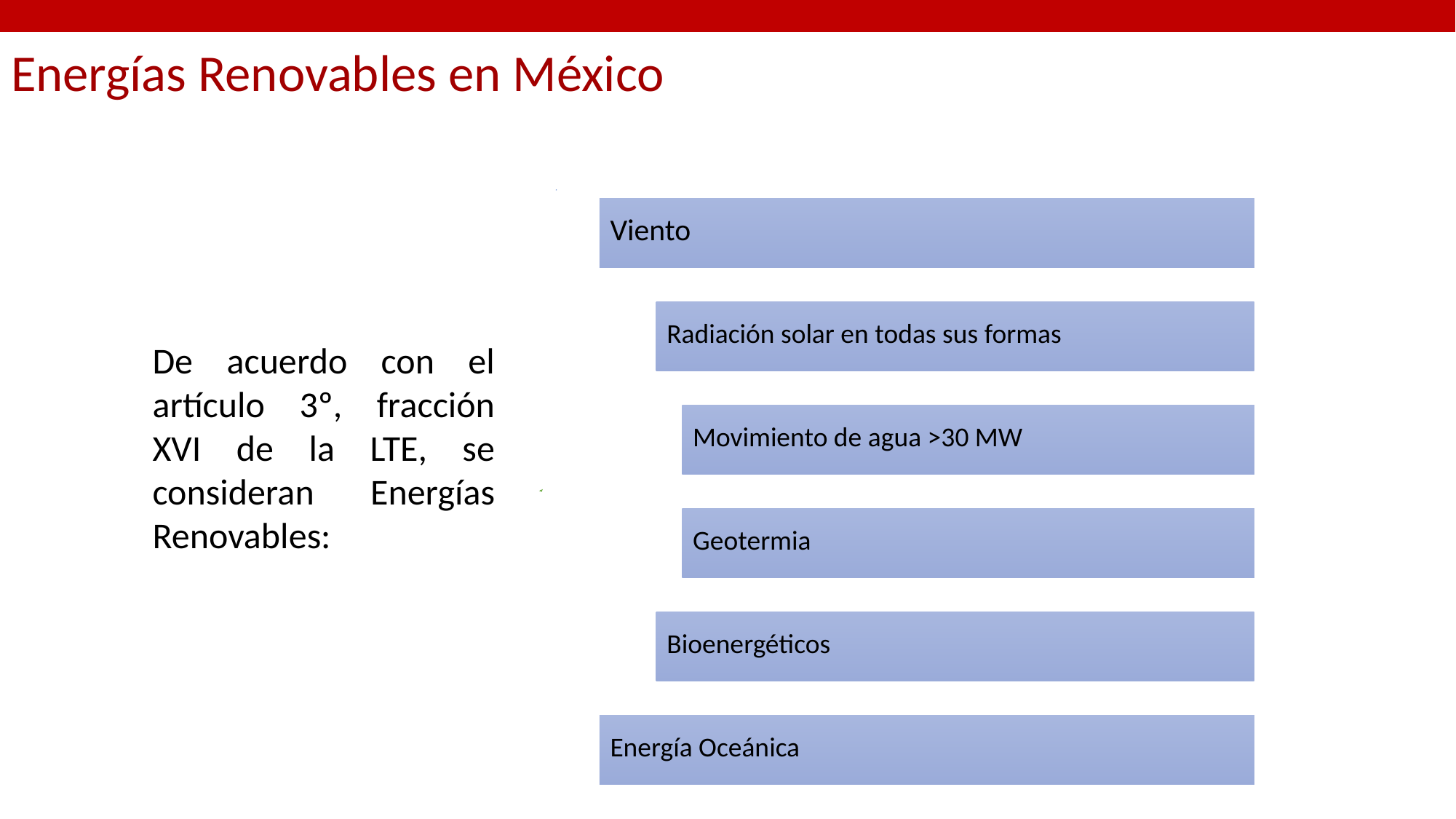

# Energías Renovables en México
Viento
Radiación solar en todas sus formas
Movimiento de agua >30 MW
Energía Oceánica
Geotermia
Bioenergéticos
De acuerdo con el artículo 3º, fracción XVI de la LTE, se consideran Energías Renovables: